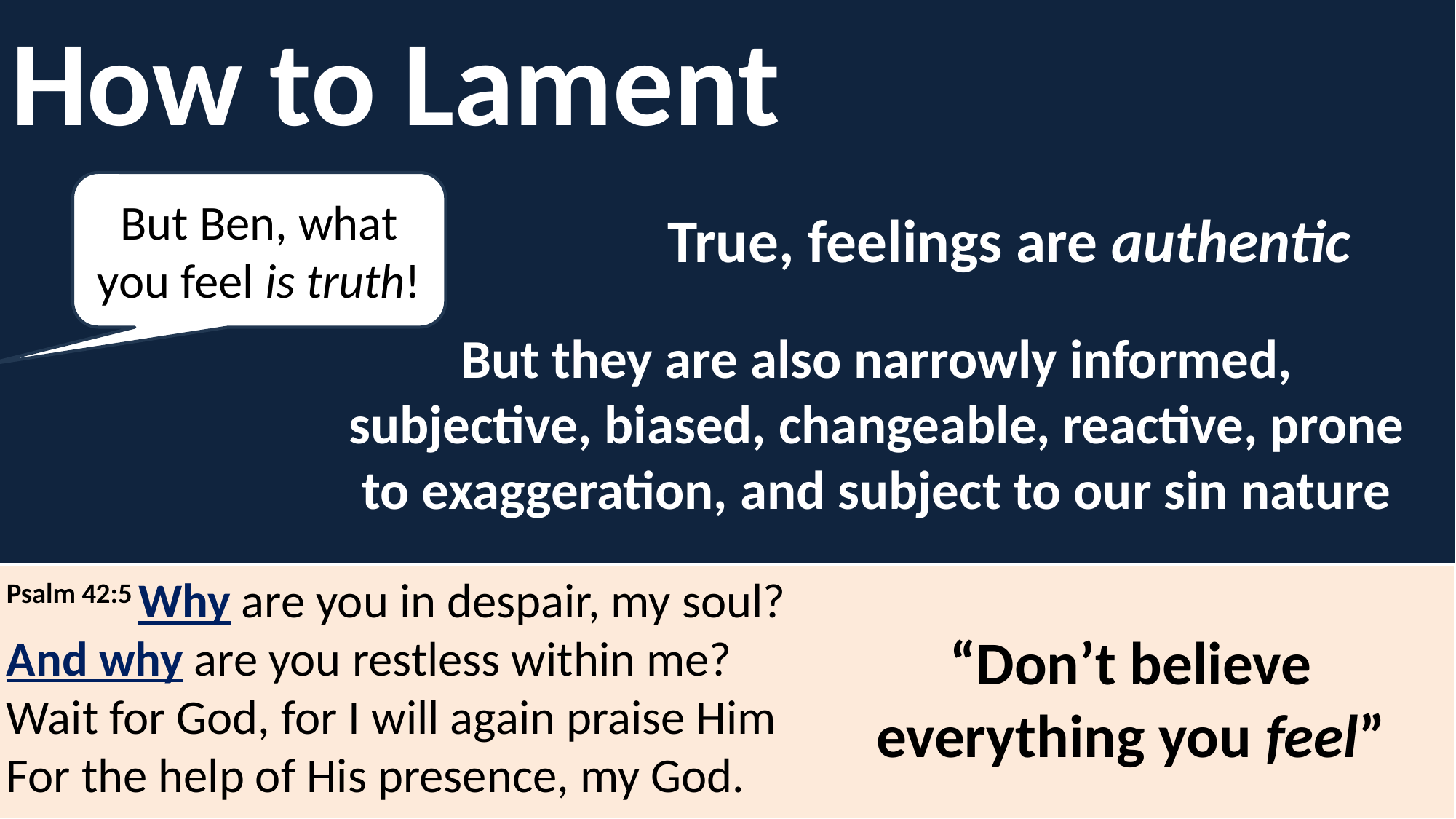

How to Lament
But Ben, what you feel is truth!
True, feelings are authentic
But they are also narrowly informed, subjective, biased, changeable, reactive, prone to exaggeration, and subject to our sin nature
Psalm 42:5 Why are you in despair, my soul?
And why are you restless within me?
Wait for God, for I will again praise Him
For the help of His presence, my God.

“Don’t believe everything you feel”